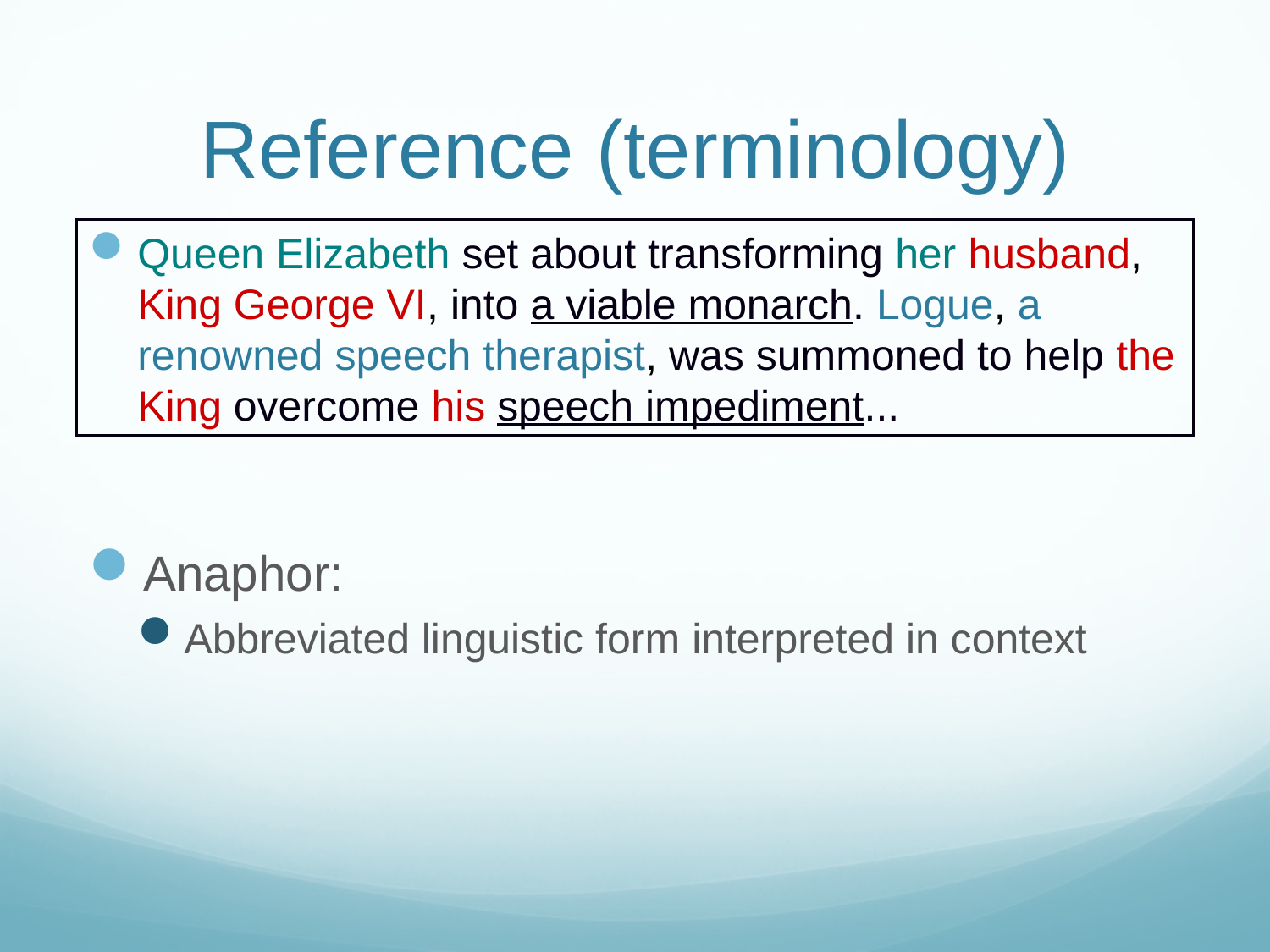

# Reference (terminology)
Queen Elizabeth set about transforming her husband, King George VI, into a viable monarch. Logue, a renowned speech therapist, was summoned to help the King overcome his speech impediment...
Anaphor:
Abbreviated linguistic form interpreted in context